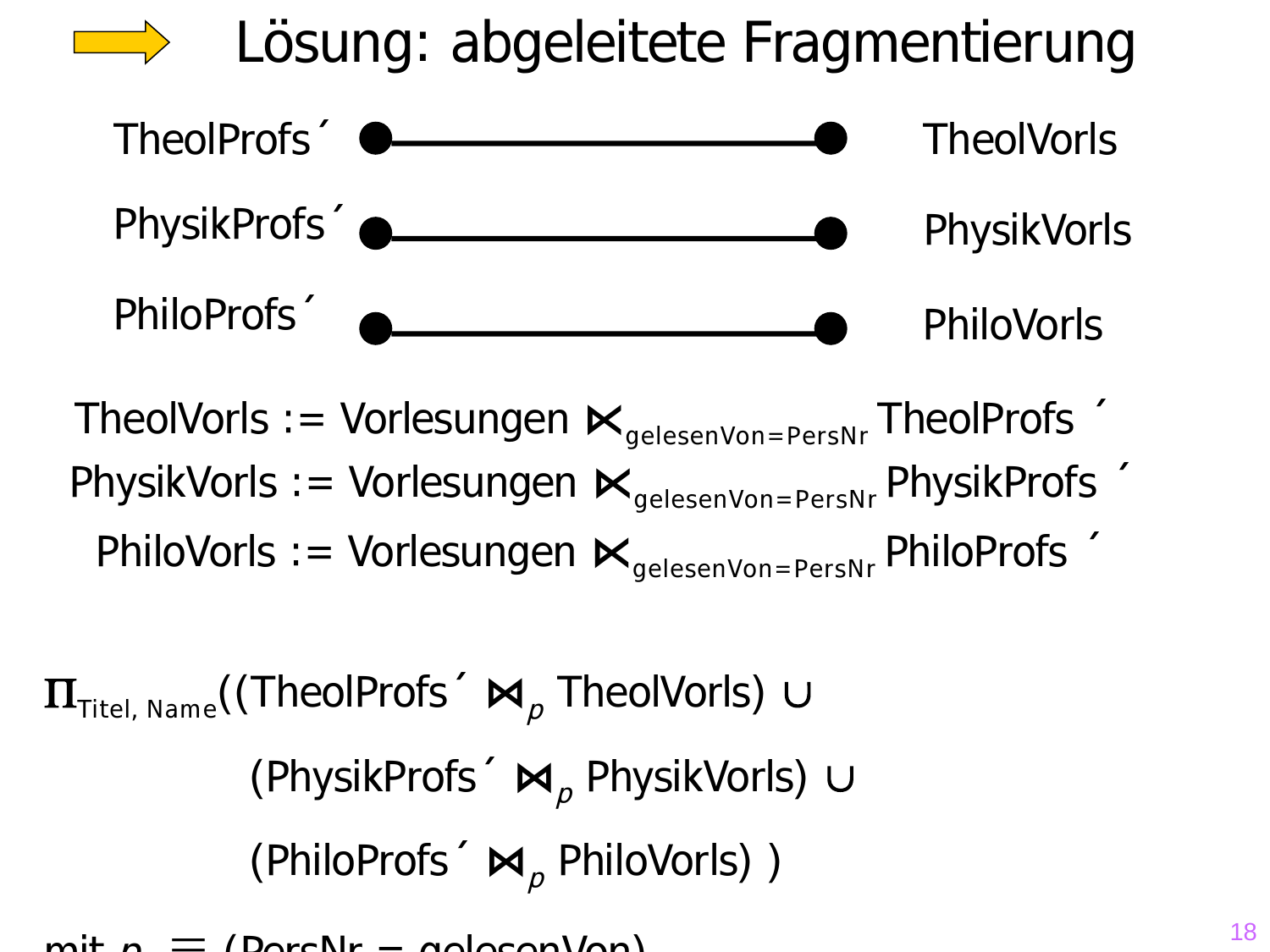

Lösung: abgeleitete Fragmentierung

TheolProfs´
TheolVorls

PhysikProfs´
PhysikVorls

PhiloProfs´
PhiloVorls

TheolVorls := Vorlesungen ⋉gelesenVon=PersNr TheolProfs ´
PhysikVorls := Vorlesungen ⋉gelesenVon=PersNr PhysikProfs ´
PhiloVorls := Vorlesungen ⋉gelesenVon=PersNr PhiloProfs ´
ΠTitel, Name((TheolProfs´ ⋈p TheolVorls) ∪
	      (PhysikProfs´ ⋈p PhysikVorls) ∪ 	      (PhiloProfs´ ⋈p PhiloVorls) )
mit p  ≡ (PersNr = gelesenVon)
18